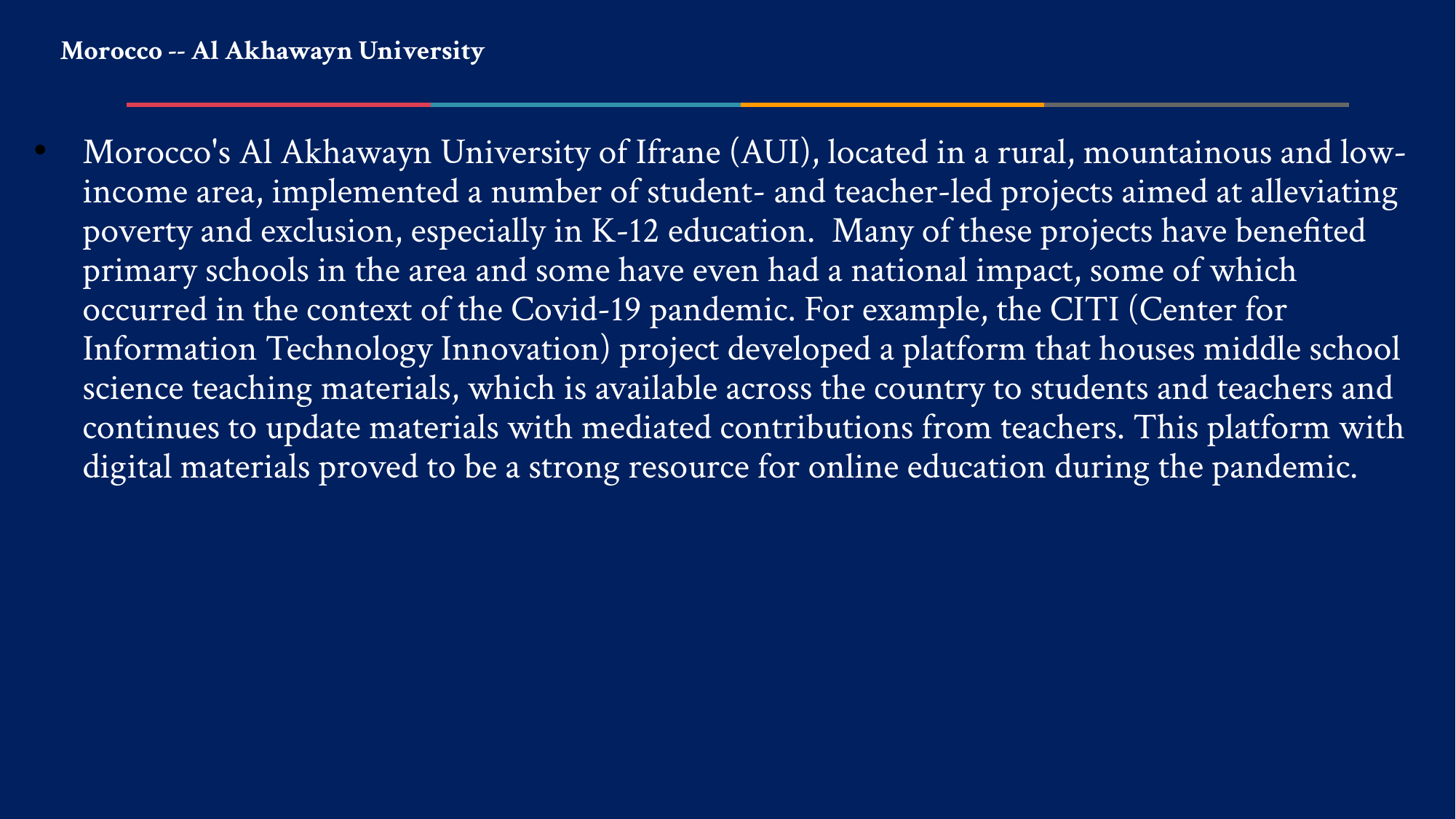

# Morocco -- Al Akhawayn University
Morocco's Al Akhawayn University of Ifrane (AUI), located in a rural, mountainous and low-income area, implemented a number of student- and teacher-led projects aimed at alleviating poverty and exclusion, especially in K-12 education.  Many of these projects have benefited primary schools in the area and some have even had a national impact, some of which occurred in the context of the Covid-19 pandemic. For example, the CITI (Center for Information Technology Innovation) project developed a platform that houses middle school science teaching materials, which is available across the country to students and teachers and continues to update materials with mediated contributions from teachers. This platform with digital materials proved to be a strong resource for online education during the pandemic.